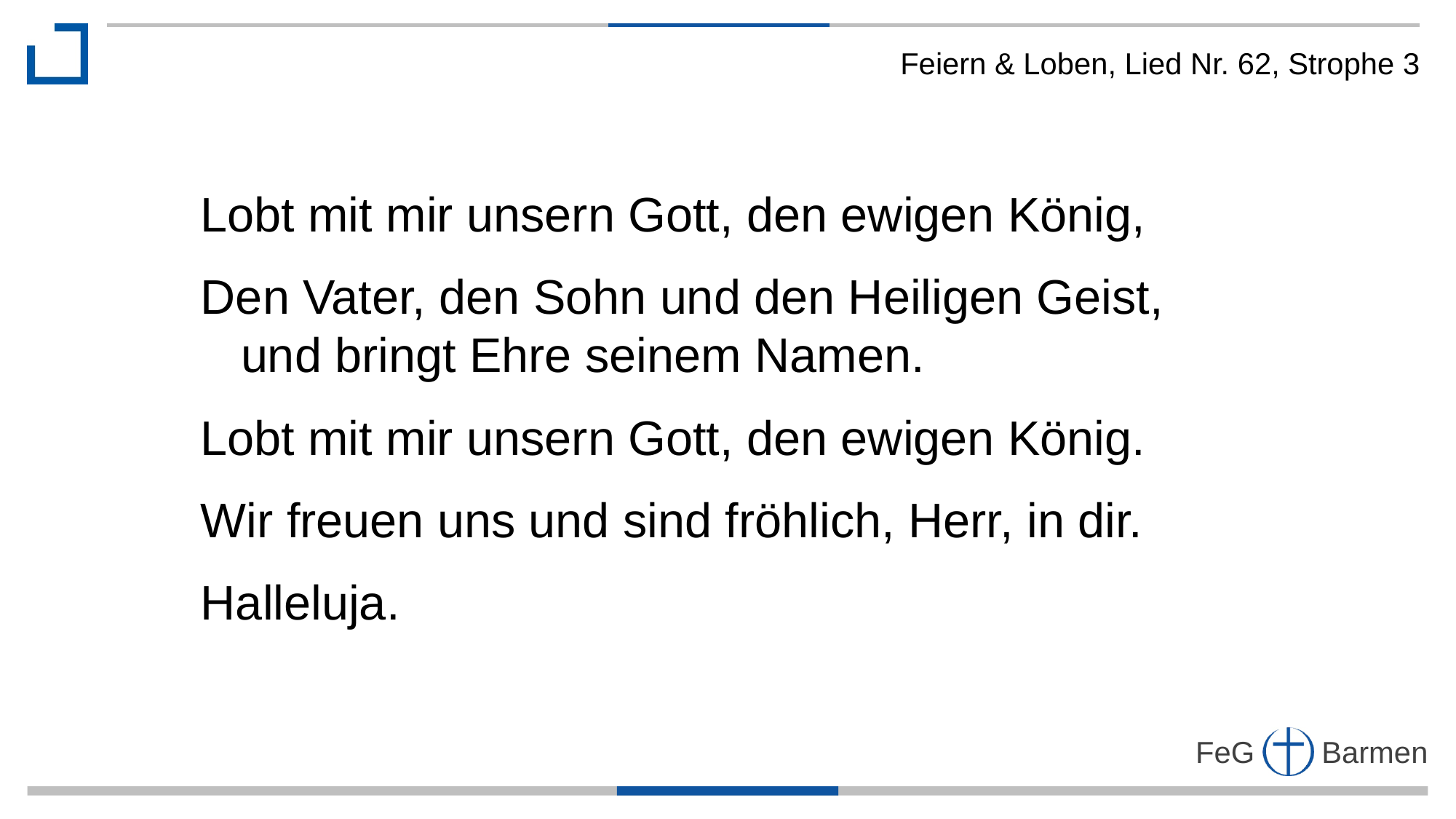

Feiern & Loben, Lied Nr. 62, Strophe 3
Lobt mit mir unsern Gott, den ewigen König,
Den Vater, den Sohn und den Heiligen Geist,
   und bringt Ehre seinem Namen.
Lobt mit mir unsern Gott, den ewigen König.
Wir freuen uns und sind fröhlich, Herr, in dir.
Halleluja.